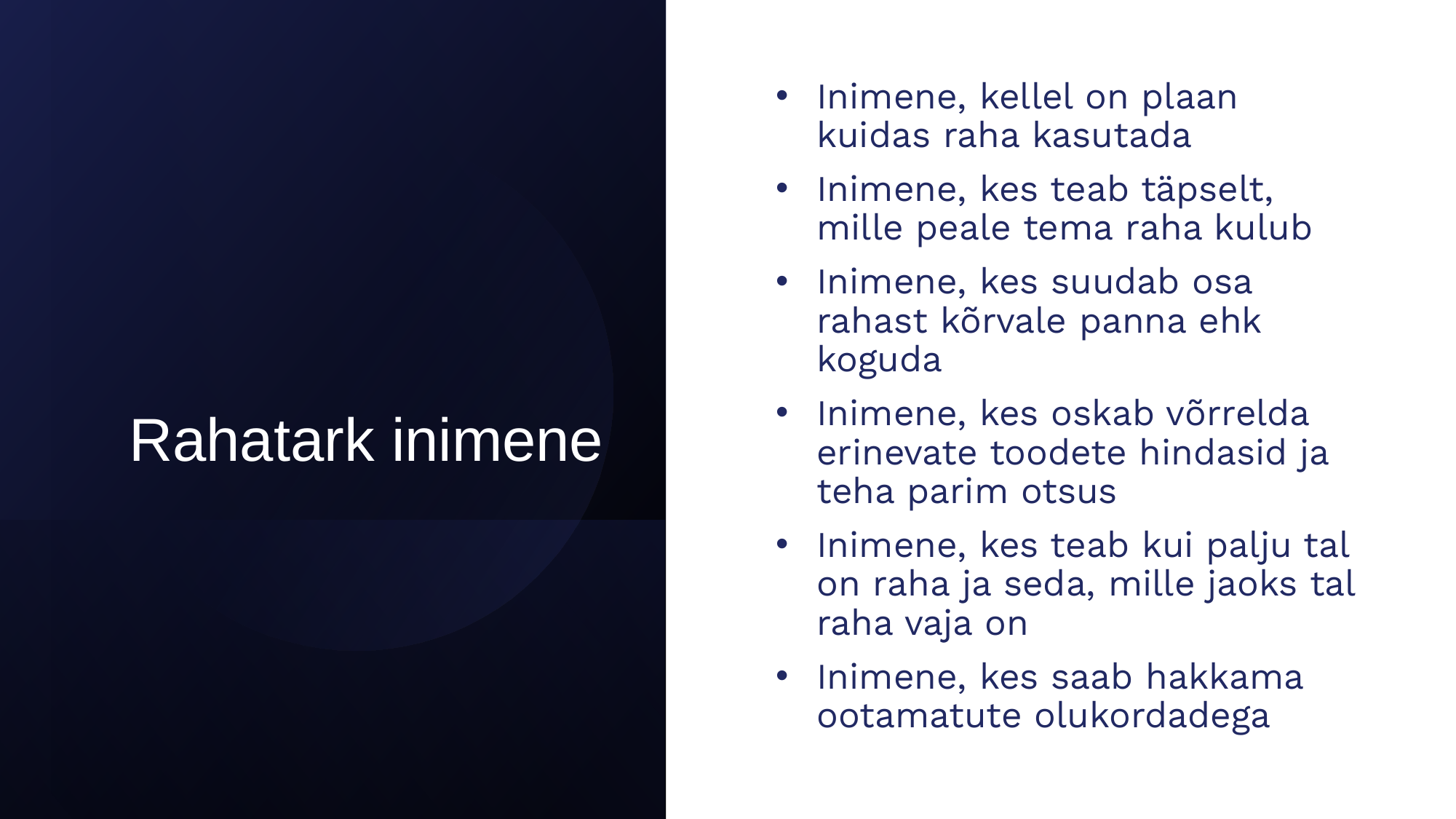

# Rahatark inimene

Inimene, kellel on plaan kuidas raha kasutada
Inimene, kes teab täpselt, mille peale tema raha kulub
Inimene, kes suudab osa rahast kõrvale panna ehk koguda
Inimene, kes oskab võrrelda erinevate toodete hindasid ja teha parim otsus
Inimene, kes teab kui palju tal on raha ja seda, mille jaoks tal raha vaja on
Inimene, kes saab hakkama ootamatute olukordadega